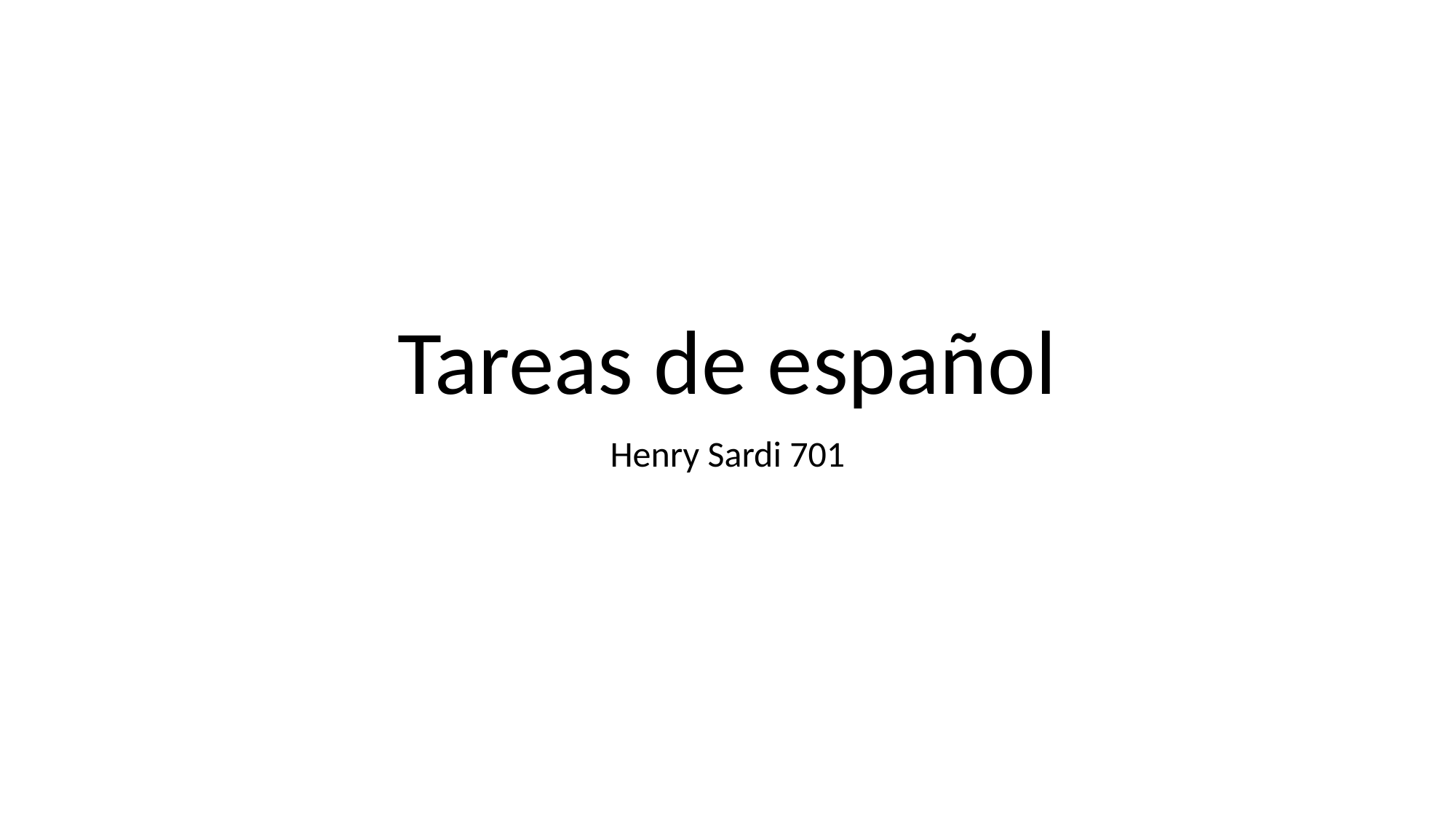

# Tareas de español
Henry Sardi 701